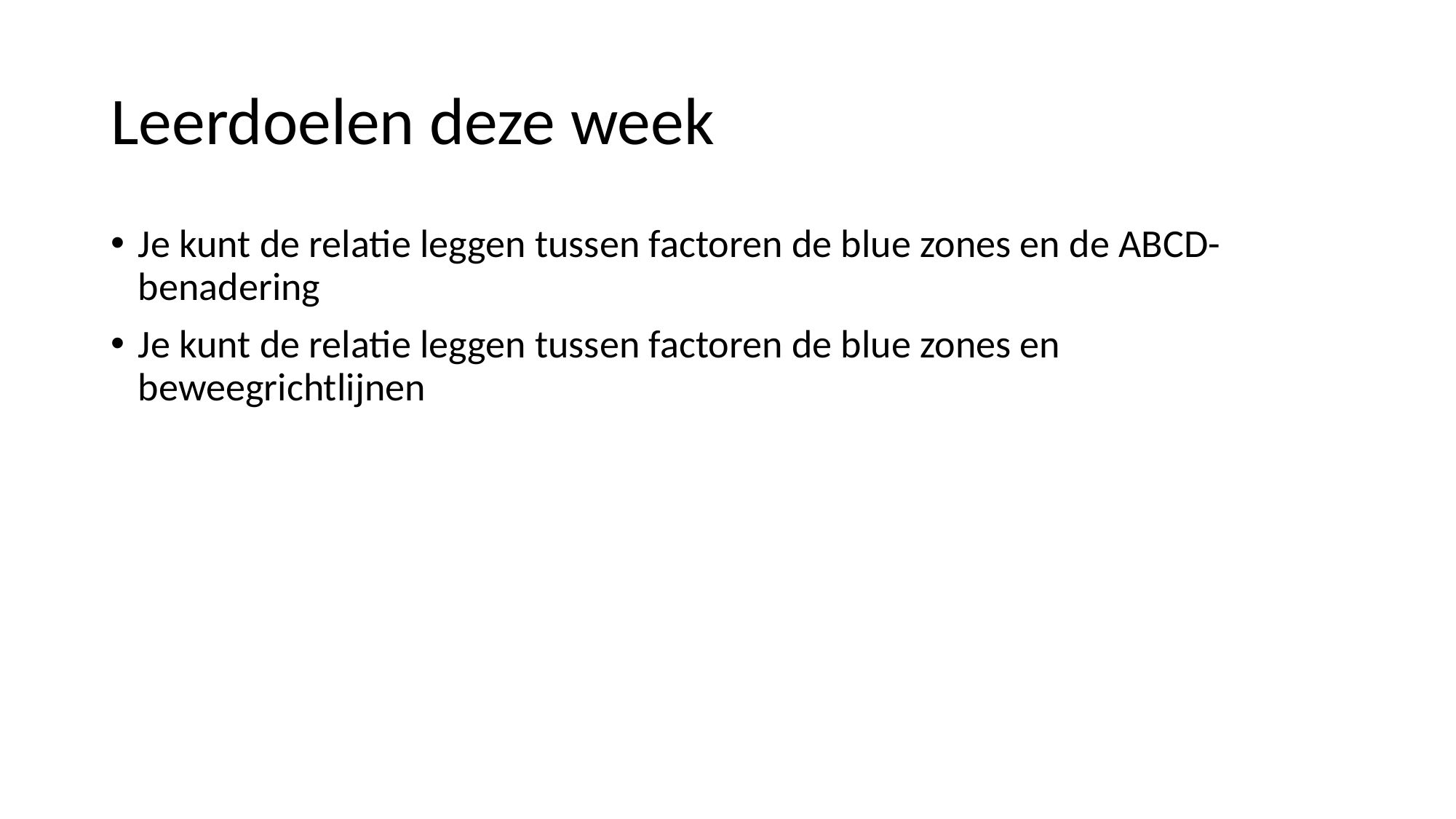

# Leerdoelen deze week
Je kunt de relatie leggen tussen factoren de blue zones en de ABCD-benadering
Je kunt de relatie leggen tussen factoren de blue zones en beweegrichtlijnen